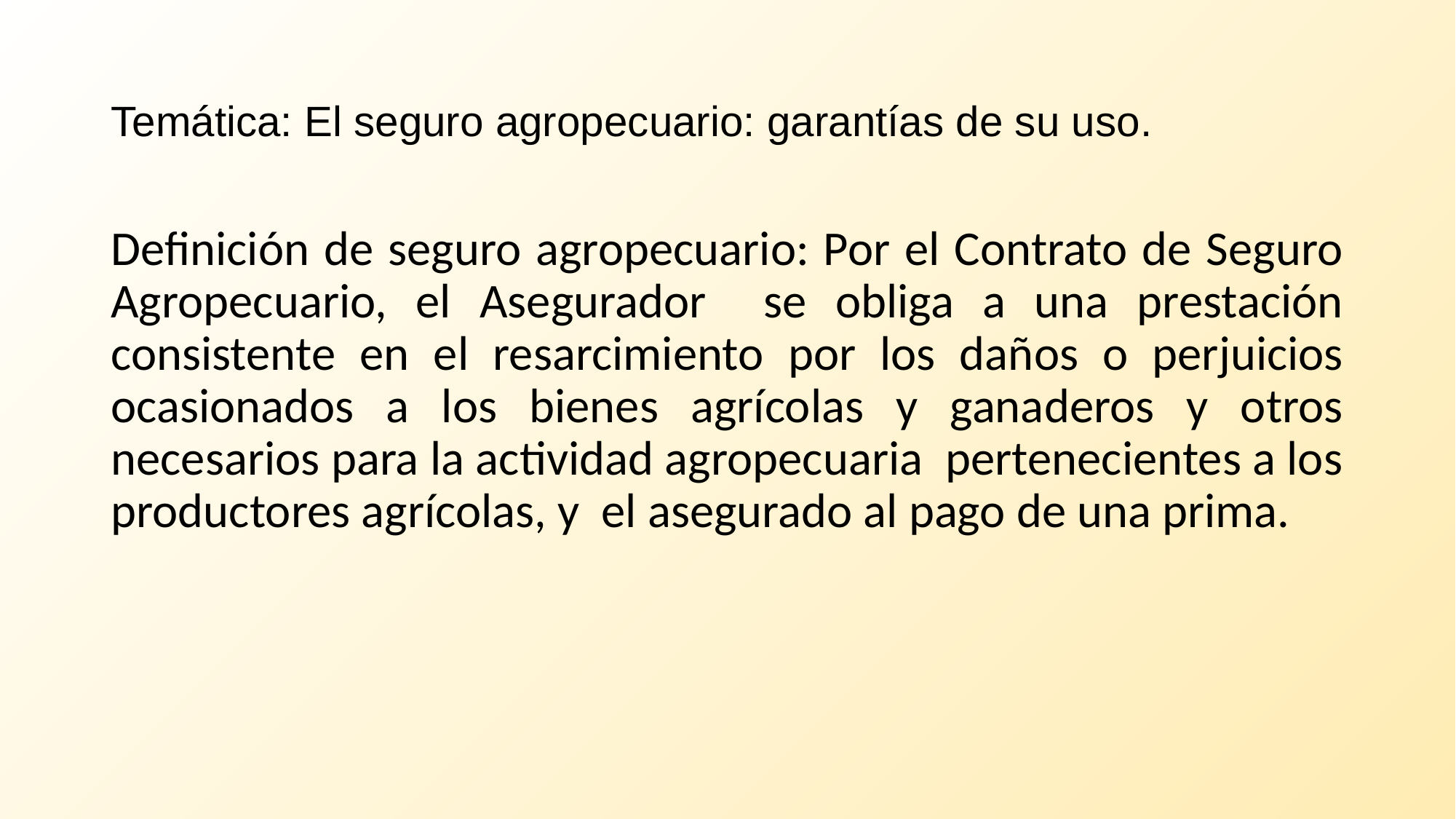

# Temática: El seguro agropecuario: garantías de su uso.
Definición de seguro agropecuario: Por el Contrato de Seguro Agropecuario, el Asegurador  se obliga a una prestación consistente en el resarcimiento por los daños o perjuicios ocasionados a los bienes agrícolas y ganaderos y otros necesarios para la actividad agropecuaria  pertenecientes a los productores agrícolas, y  el asegurado al pago de una prima.